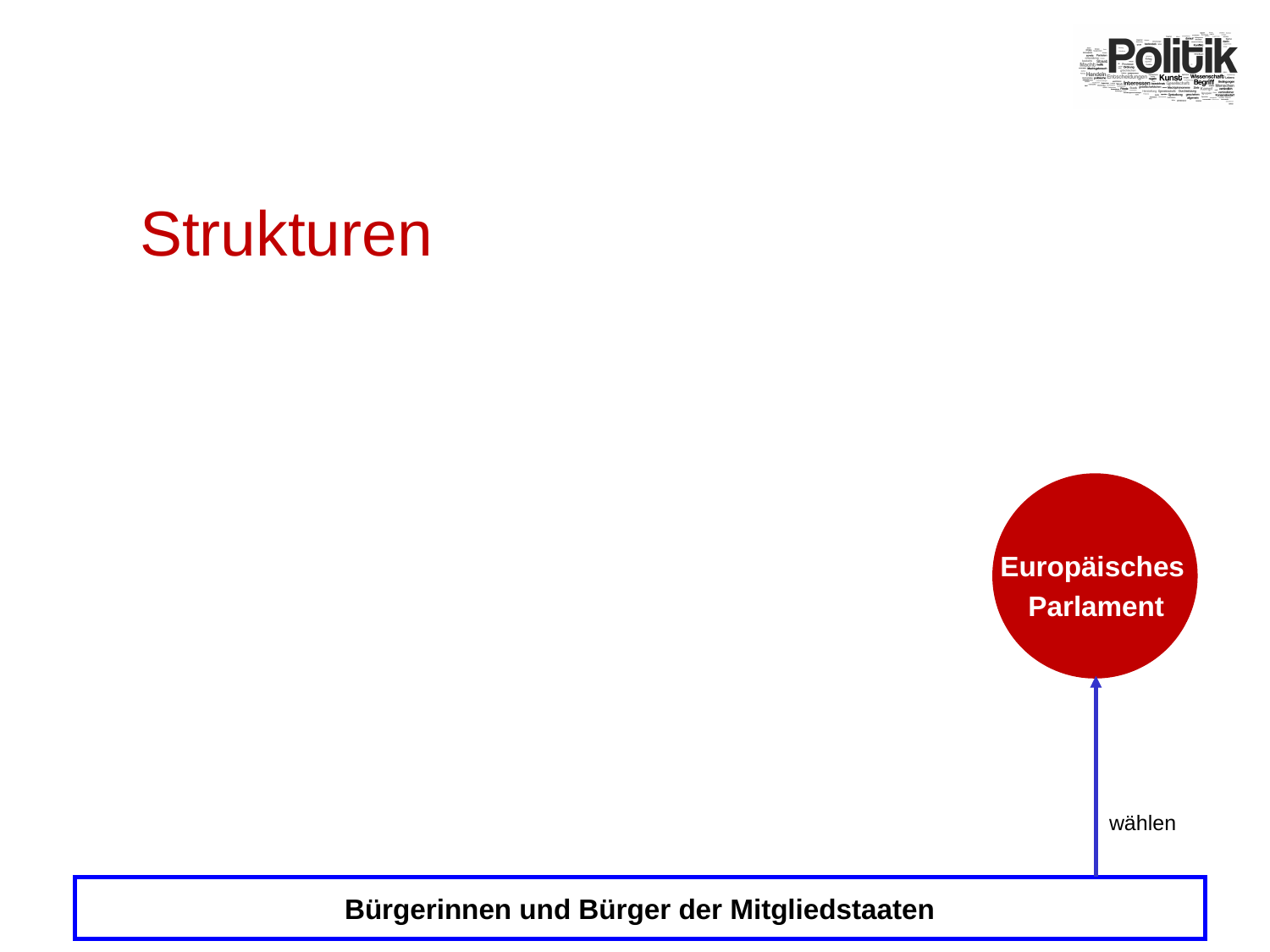

# Strukturen

Europäisches
Parlament
wählen
Bürgerinnen und Bürger der Mitgliedstaaten